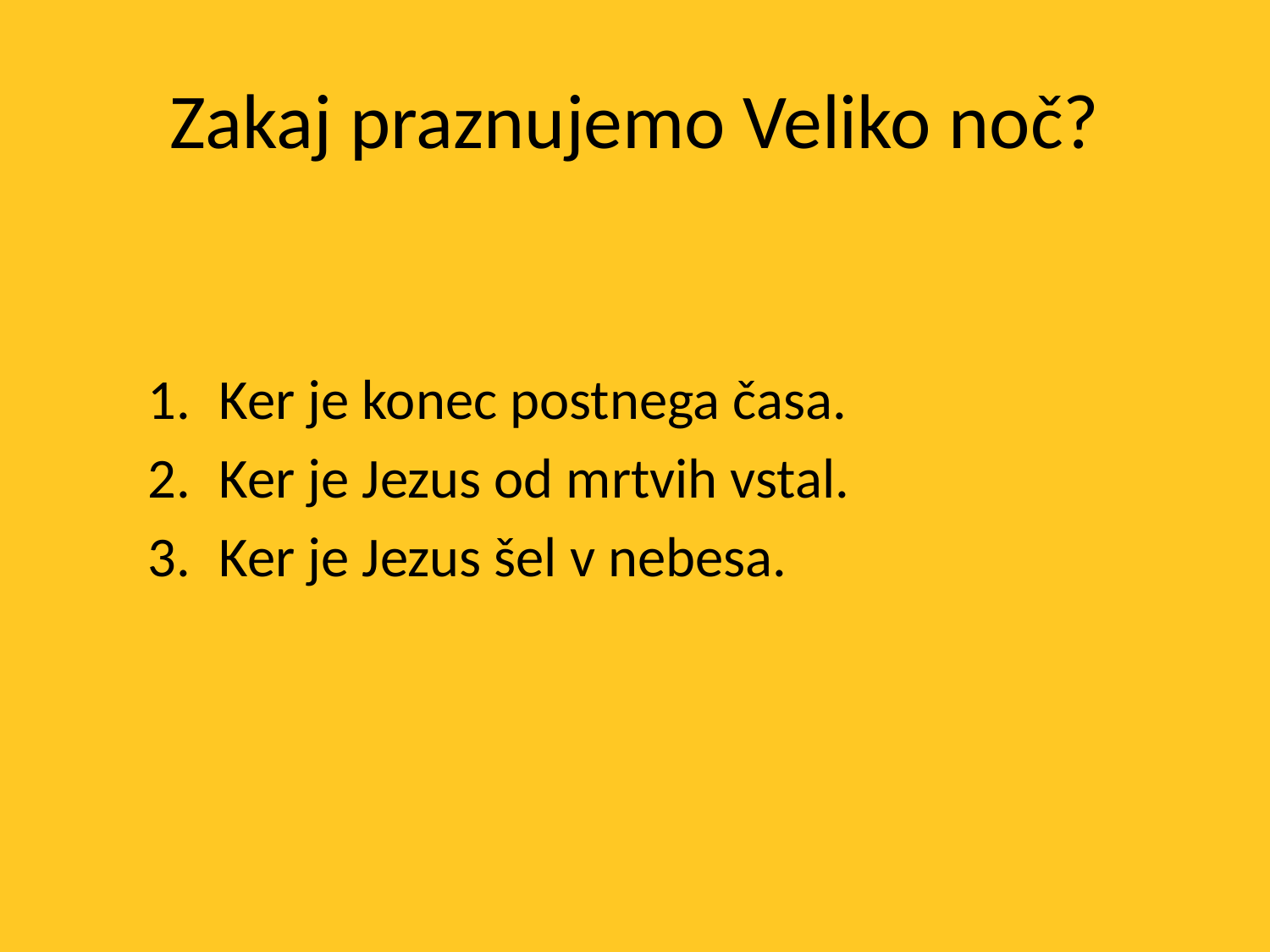

# Zakaj praznujemo Veliko noč?
Ker je konec postnega časa.
Ker je Jezus od mrtvih vstal.
Ker je Jezus šel v nebesa.